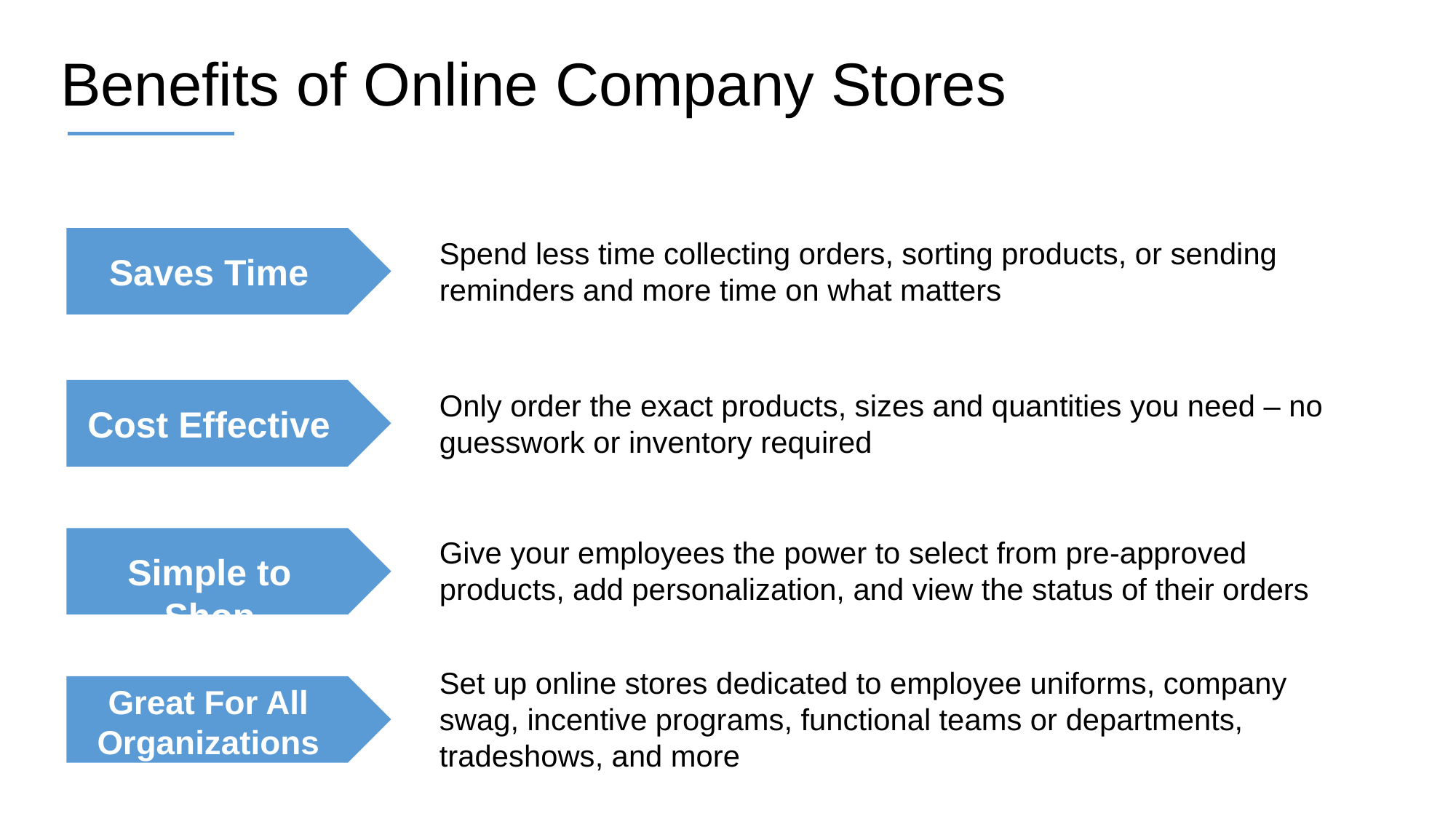

# Benefits of Online Company Stores

Saves Time
Spend less time collecting orders, sorting products, or sending reminders and more time on what matters

Cost Effective
Only order the exact products, sizes and quantities you need – no guesswork or inventory required

Simple to Shop
Give your employees the power to select from pre-approved products, add personalization, and view the status of their orders
Set up online stores dedicated to employee uniforms, company swag, incentive programs, functional teams or departments, tradeshows, and more

Great For All Organizations